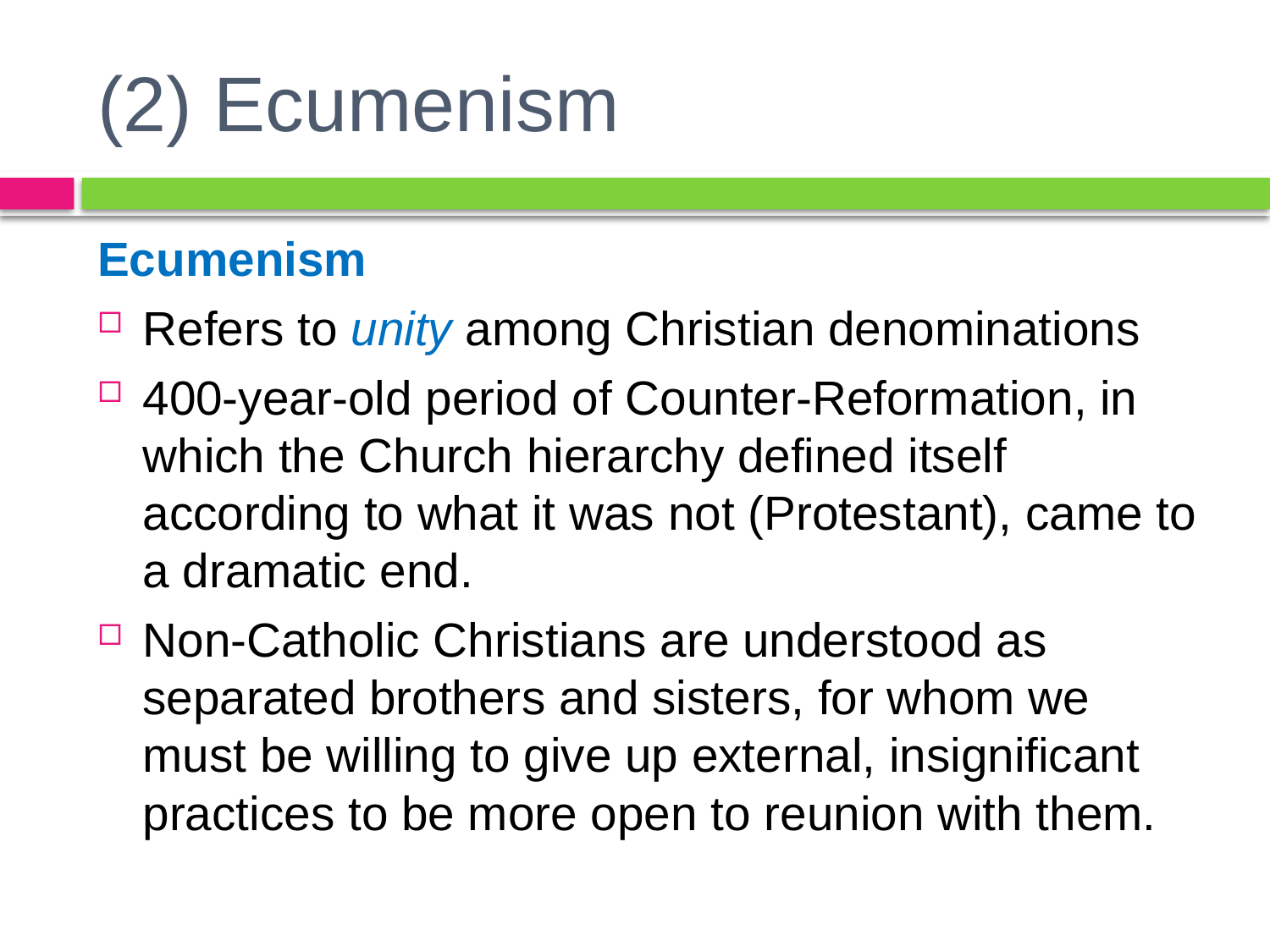

# (2) Ecumenism
Ecumenism
Refers to unity among Christian denominations
400-year-old period of Counter-Reformation, in which the Church hierarchy defined itself according to what it was not (Protestant), came to a dramatic end.
Non-Catholic Christians are understood as separated brothers and sisters, for whom we must be willing to give up external, insignificant practices to be more open to reunion with them.